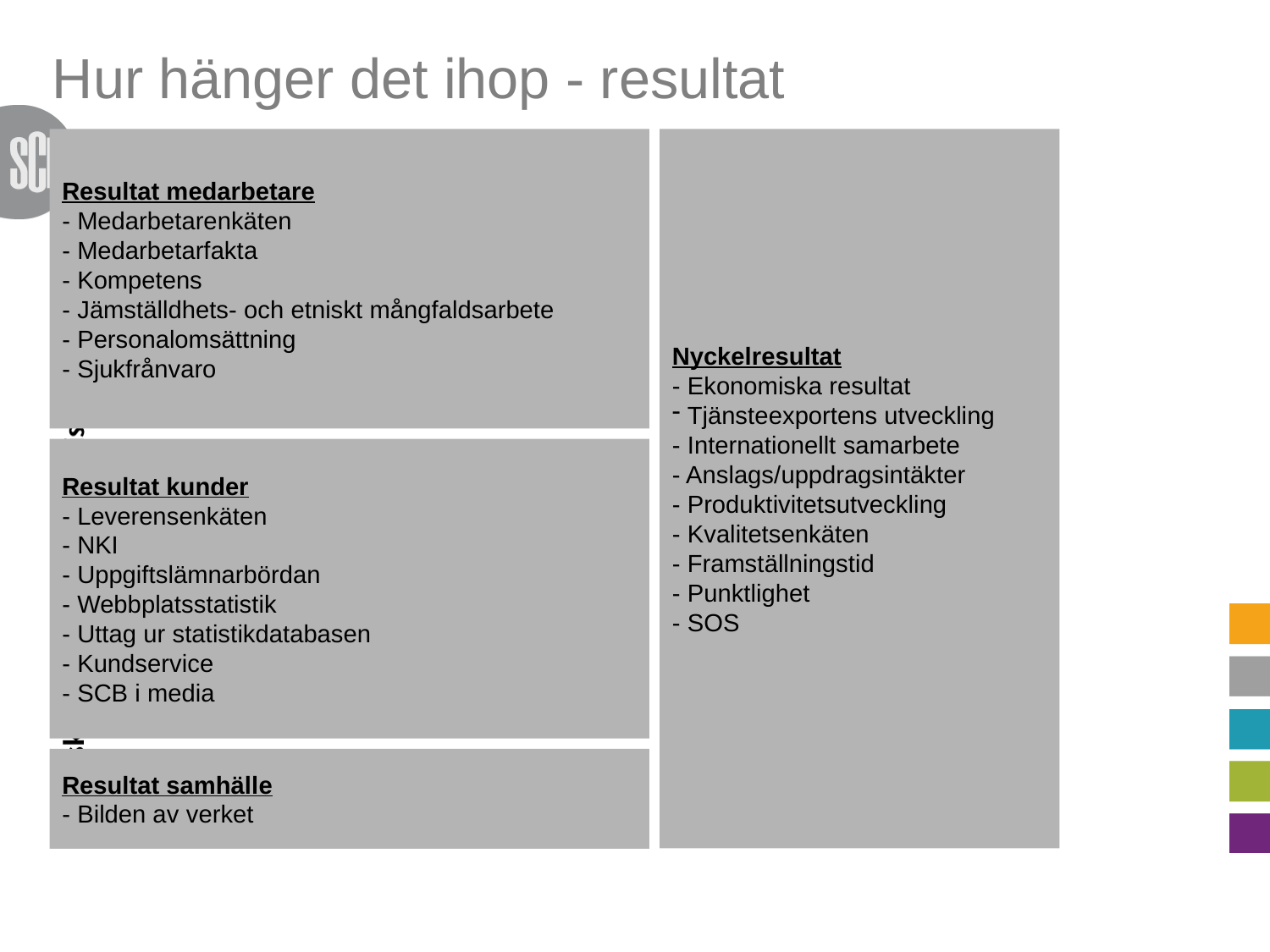

Hur hänger det ihop - resultat
Resultat medarbetare
- Medarbetarenkäten
- Medarbetarfakta
- Kompetens
- Jämställdhets- och etniskt mångfaldsarbete
- Personalomsättning
- Sjukfrånvaro
Nyckelresultat
- Ekonomiska resultat
 Tjänsteexportens utveckling
- Internationellt samarbete
- Anslags/uppdragsintäkter
- Produktivitetsutveckling
- Kvalitetsenkäten
- Framställningstid
- Punktlighet
- SOS
Resultat kunder
- Leverensenkäten
- NKI
- Uppgiftslämnarbördan
- Webbplatsstatistik
- Uttag ur statistikdatabasen
- Kundservice
- SCB i media
Resultat samhälle
- Bilden av verket